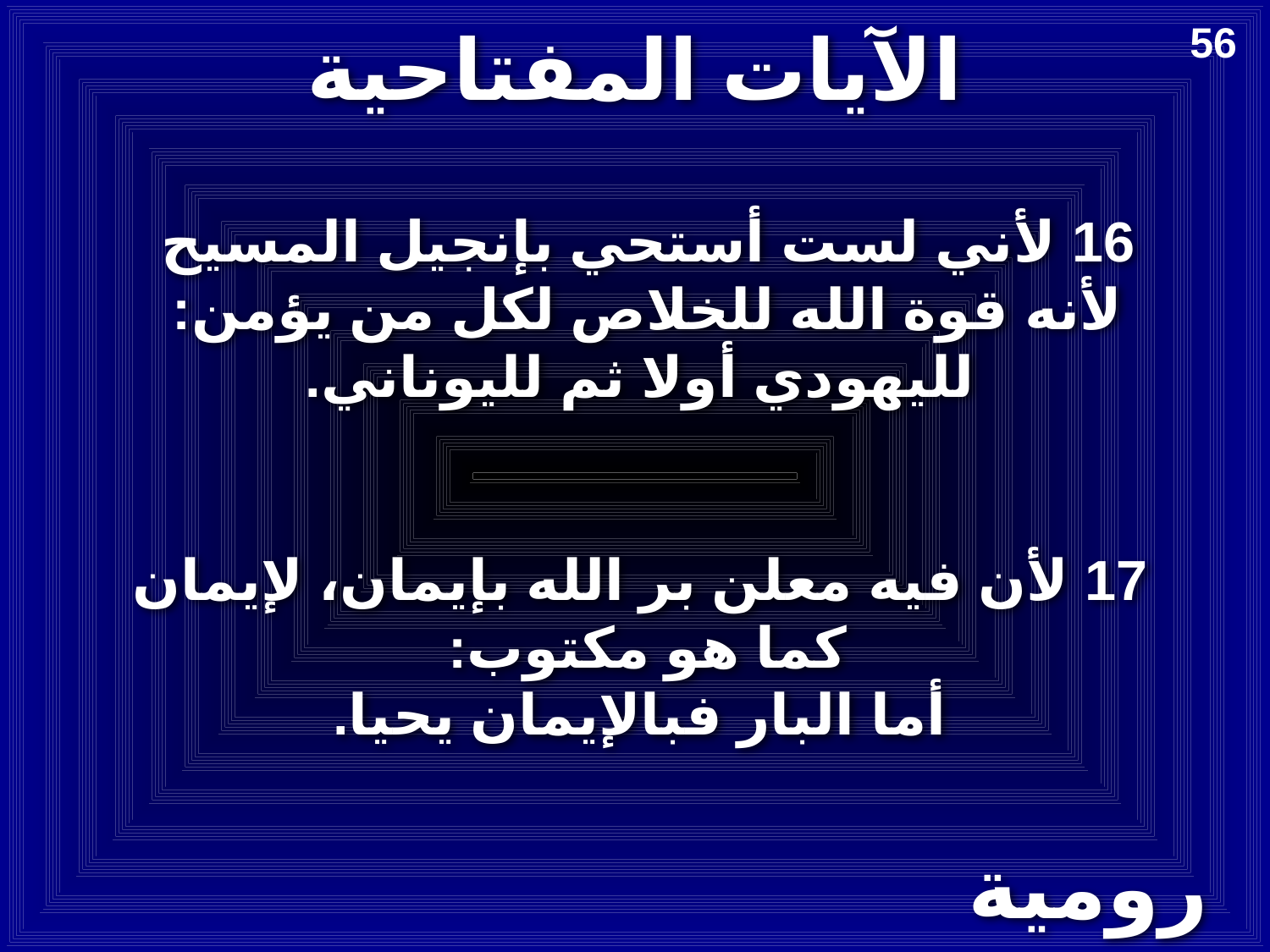

# الآيات المفتاحية
56

16 لأني لست أستحي بإنجيل المسيح
لأنه قوة الله للخلاص لكل من يؤمن:
لليهودي أولا ثم لليوناني.

17 لأن فيه معلن بر الله بإيمان، لإيمان
كما هو مكتوب:
أما البار فبالإيمان يحيا.
رومية